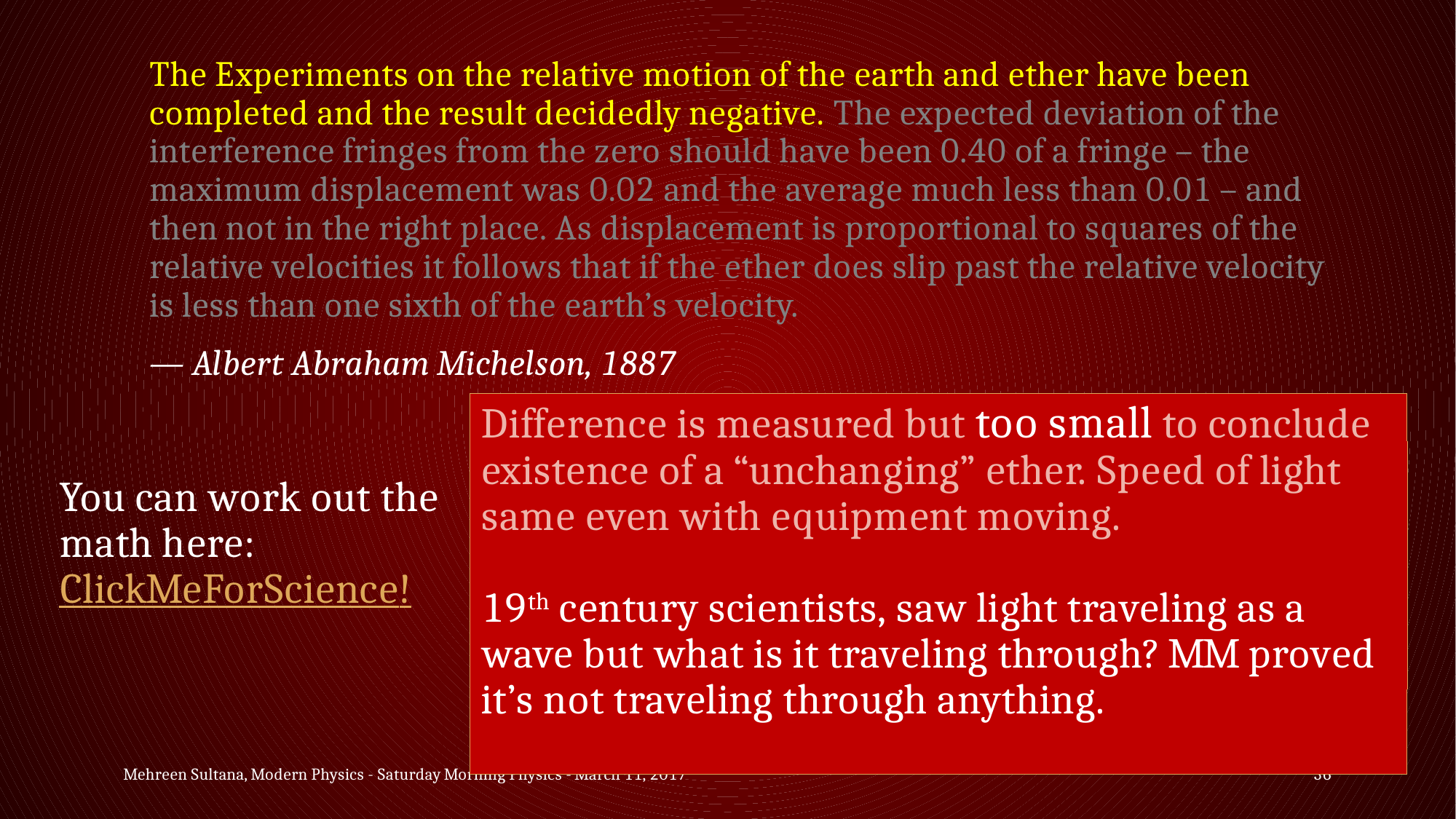

The Experiments on the relative motion of the earth and ether have been completed and the result decidedly negative. The expected deviation of the interference fringes from the zero should have been 0.40 of a fringe – the maximum displacement was 0.02 and the average much less than 0.01 – and then not in the right place. As displacement is proportional to squares of the relative velocities it follows that if the ether does slip past the relative velocity is less than one sixth of the earth’s velocity.
— Albert Abraham Michelson, 1887

Difference is measured but too small to conclude existence of a “unchanging” ether. Speed of light same even with equipment moving.

19th century scientists, saw light traveling as a wave but what is it traveling through? MM proved it’s not traveling through anything.

You can work out the math here:
ClickMeForScience!
Mehreen Sultana, Modern Physics - Saturday Morning Physics - March 11, 2017
36